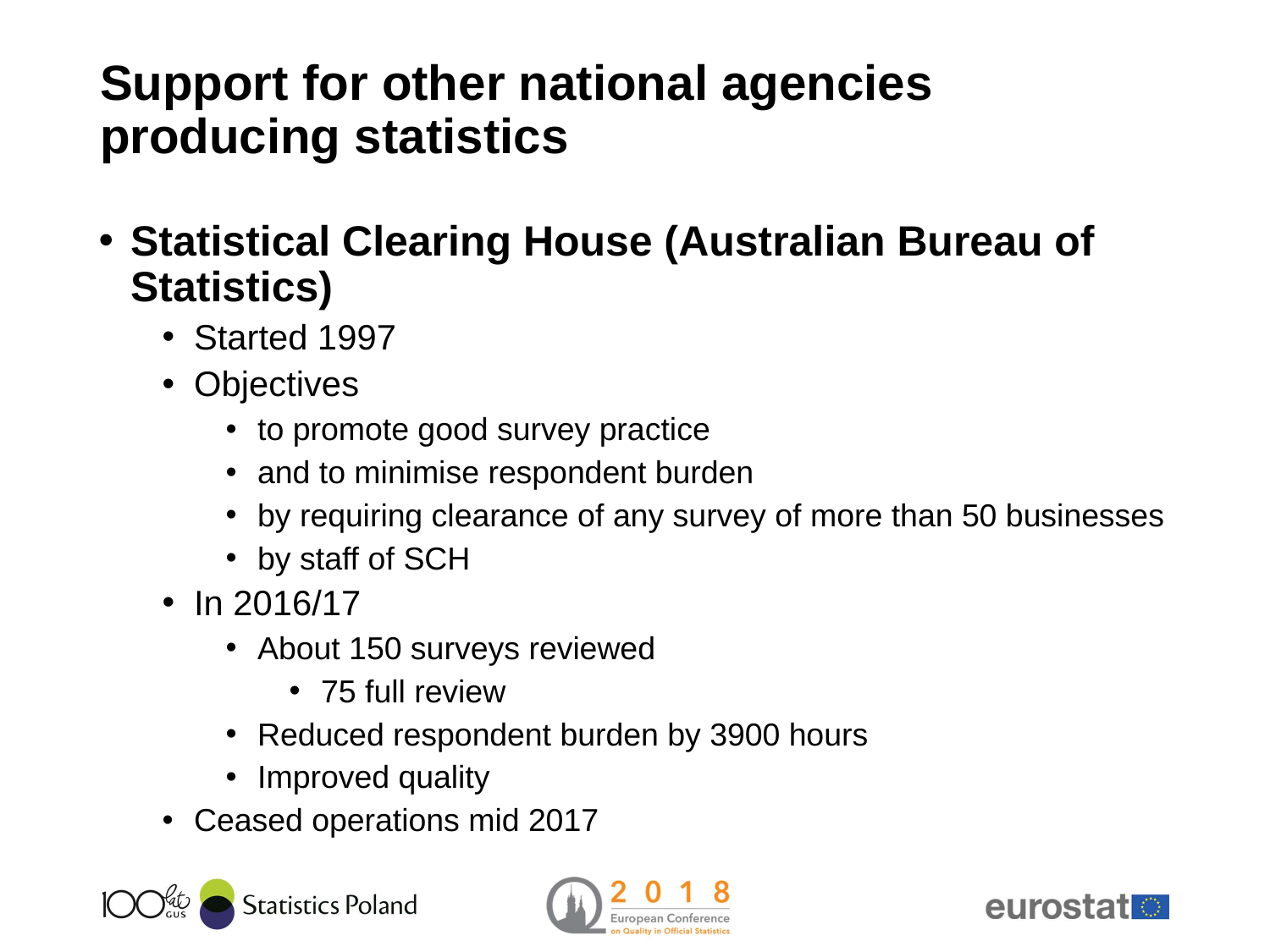

# Support for other national agencies producing statistics
Statistical Clearing House (Australian Bureau of Statistics)
Started 1997
Objectives
to promote good survey practice
and to minimise respondent burden
by requiring clearance of any survey of more than 50 businesses
by staff of SCH
In 2016/17
About 150 surveys reviewed
75 full review
Reduced respondent burden by 3900 hours
Improved quality
Ceased operations mid 2017